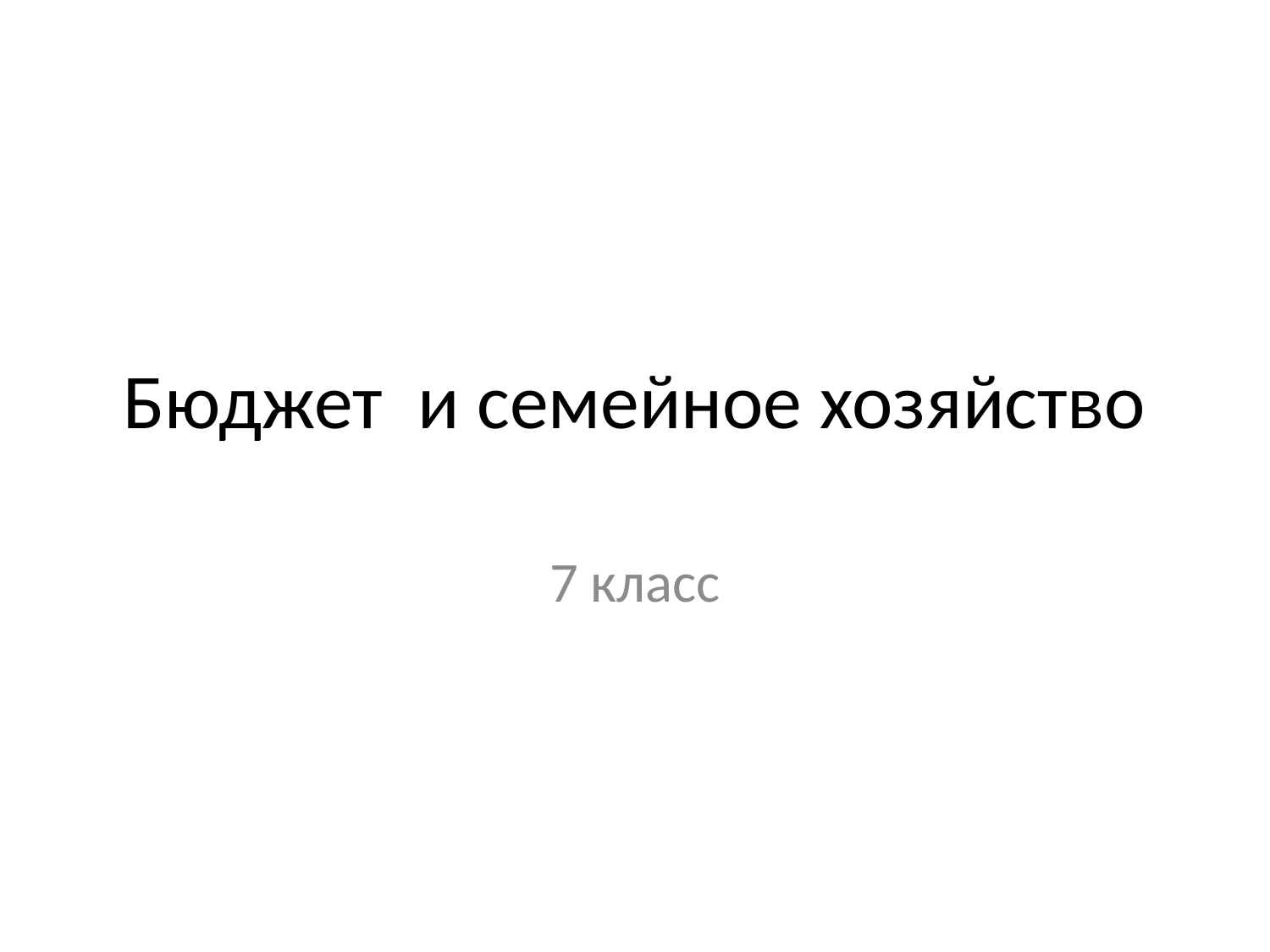

# Бюджет  и семейное хозяйство
7 класс